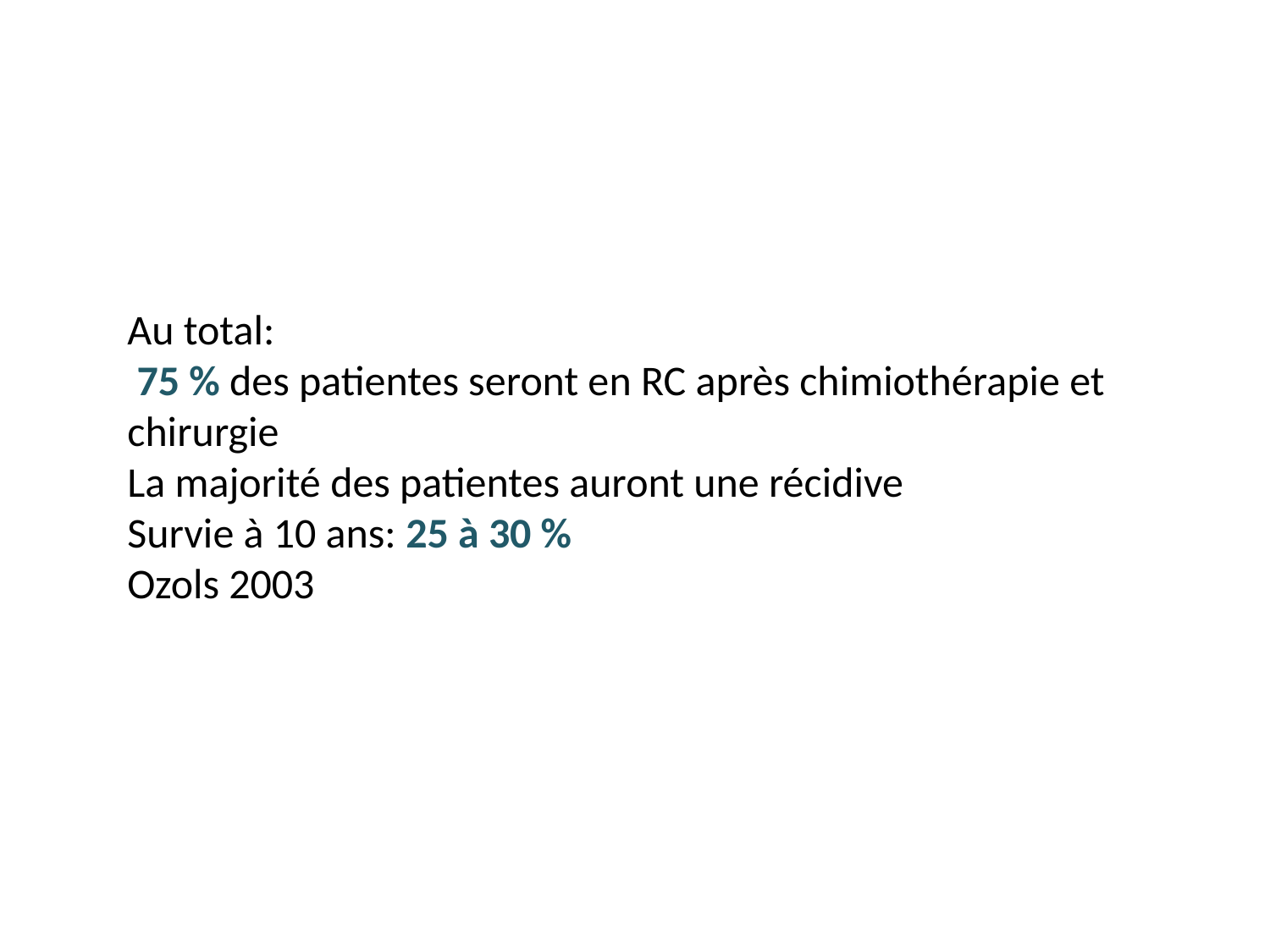

Au total:
 75 % des patientes seront en RC après chimiothérapie et chirurgie
La majorité des patientes auront une récidive
Survie à 10 ans: 25 à 30 %
Ozols 2003